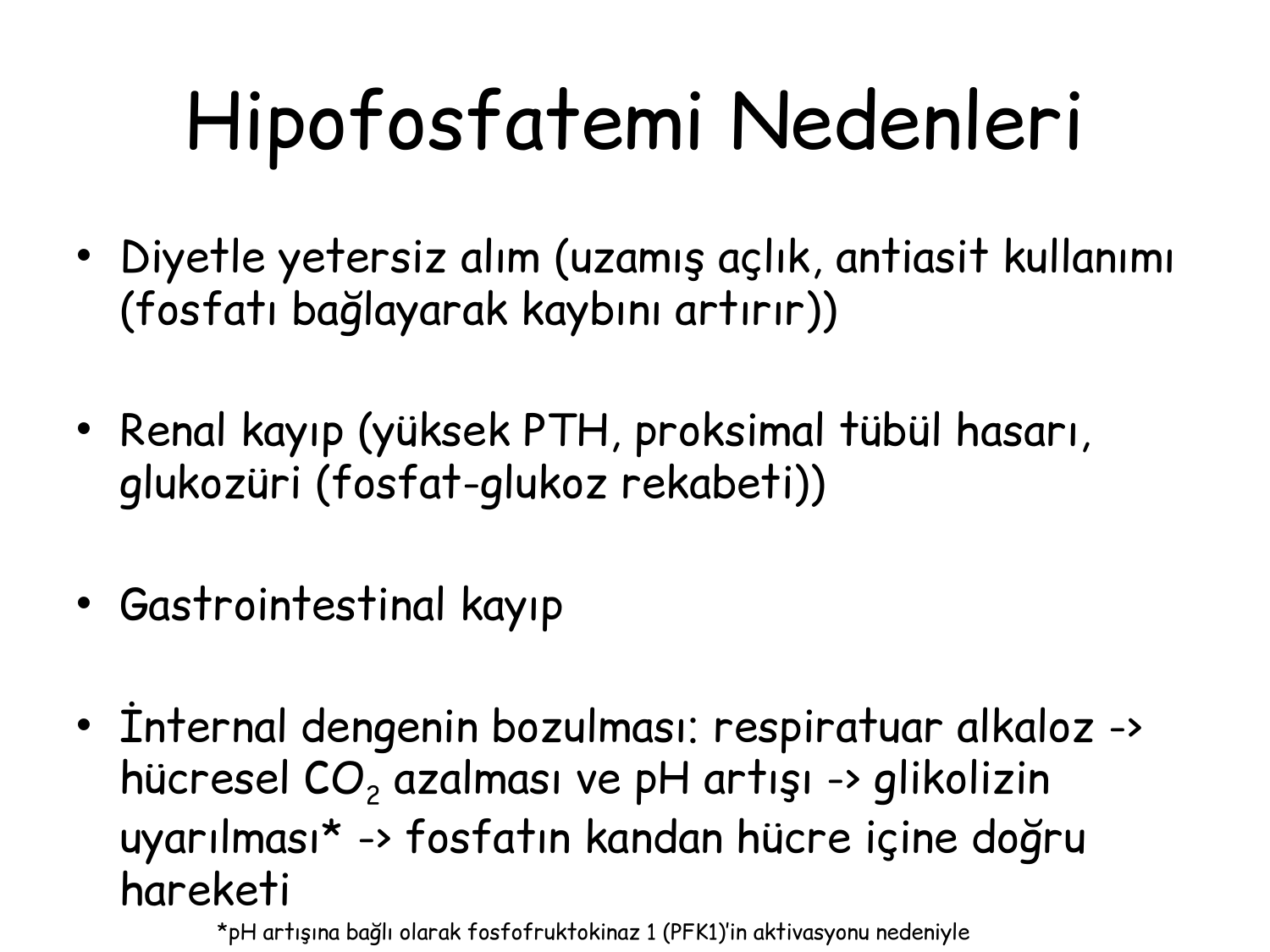

# Hipofosfatemi Nedenleri
Diyetle yetersiz alım (uzamış açlık, antiasit kullanımı (fosfatı bağlayarak kaybını artırır))

Renal kayıp (yüksek PTH, proksimal tübül hasarı, glukozüri (fosfat-glukoz rekabeti))

Gastrointestinal kayıp

İnternal dengenin bozulması: respiratuar alkaloz -> hücresel CO2 azalması ve pH artışı -> glikolizin uyarılması* -> fosfatın kandan hücre içine doğru hareketi
                    	*pH artışına bağlı olarak fosfofruktokinaz 1 (PFK1)’in aktivasyonu nedeniyle